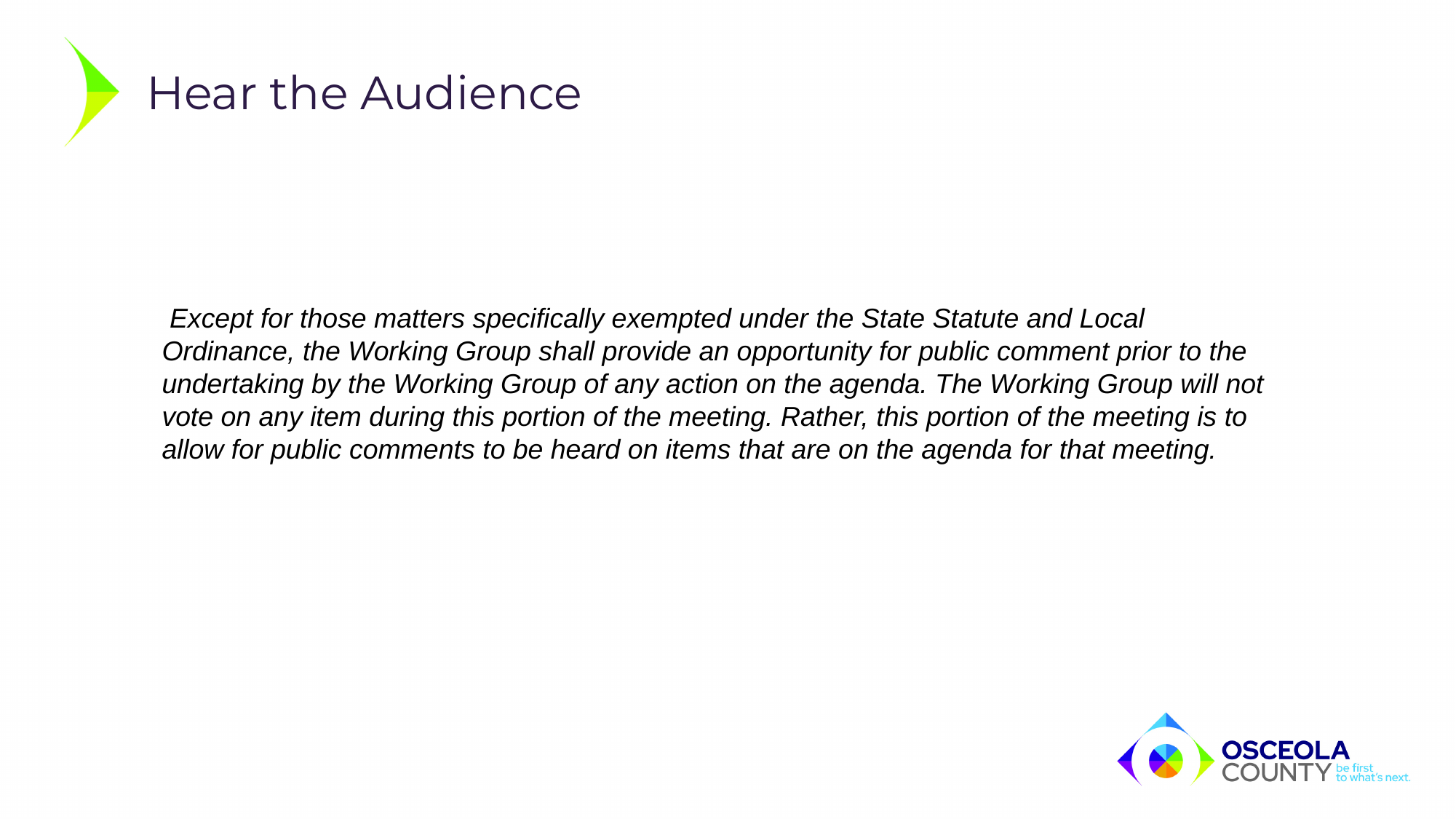

Hear the Audience

 Except for those matters specifically exempted under the State Statute and Local Ordinance, the Working Group shall provide an opportunity for public comment prior to the undertaking by the Working Group of any action on the agenda. The Working Group will not vote on any item during this portion of the meeting. Rather, this portion of the meeting is to allow for public comments to be heard on items that are on the agenda for that meeting.